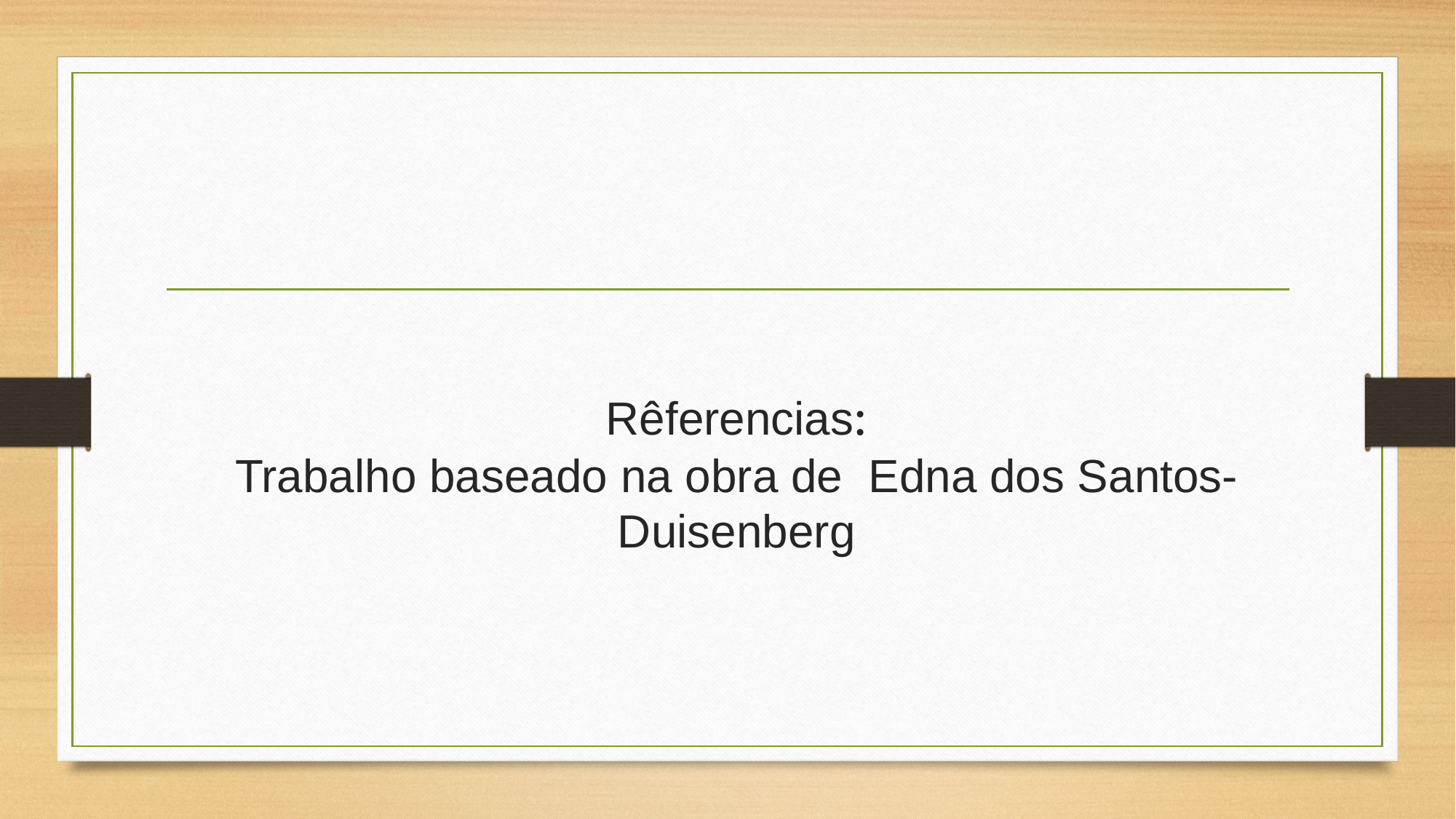

# Rêferencias: Trabalho baseado na obra de  Edna dos Santos-Duisenberg